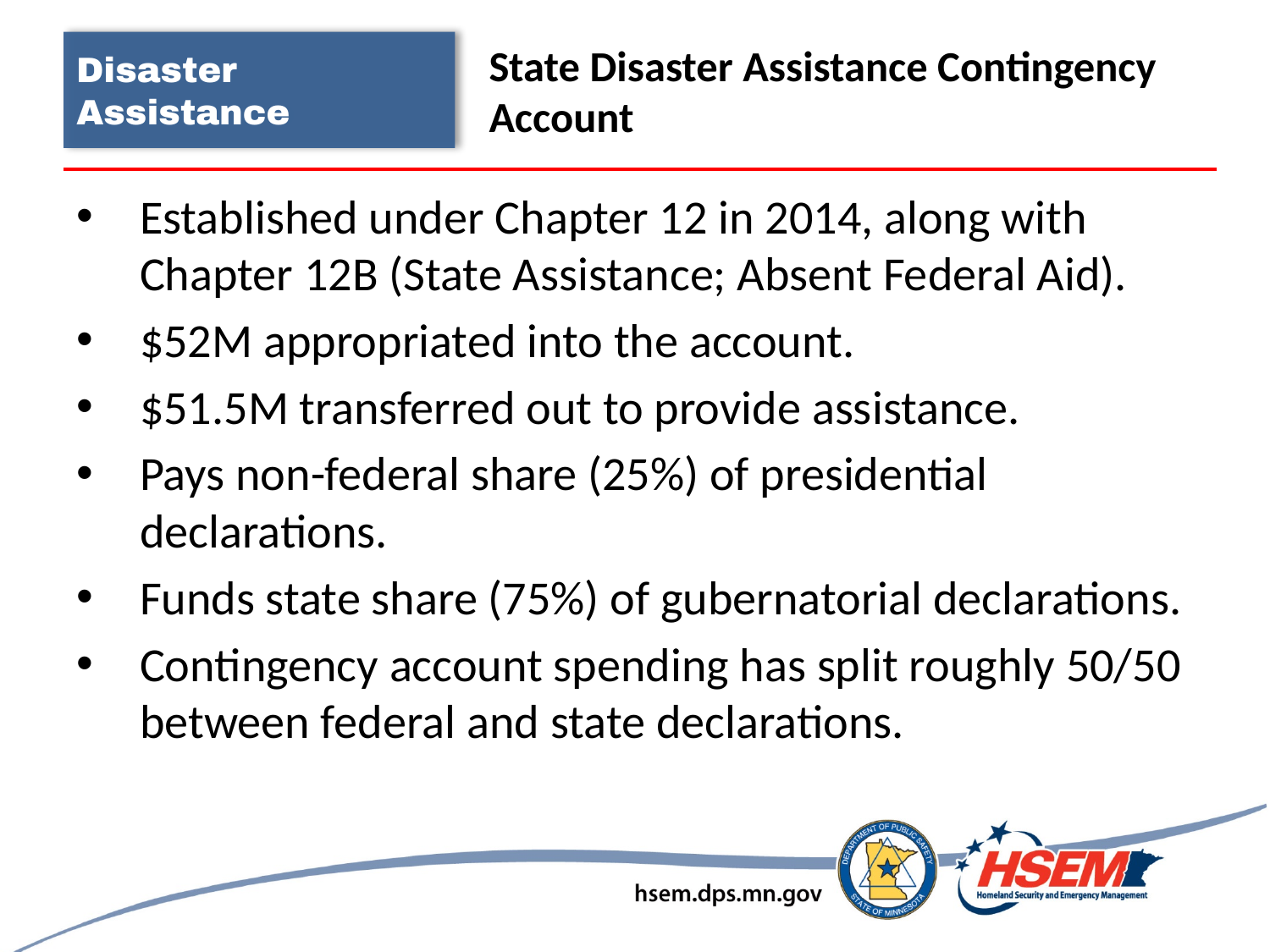

# Disaster Assistance
State Disaster Assistance Contingency Account
Established under Chapter 12 in 2014, along with  Chapter 12B (State Assistance; Absent Federal Aid).
$52M appropriated into the account.
$51.5M transferred out to provide assistance.
Pays non-federal share (25%) of presidential declarations.
Funds state share (75%) of gubernatorial declarations.
Contingency account spending has split roughly 50/50 between federal and state declarations.